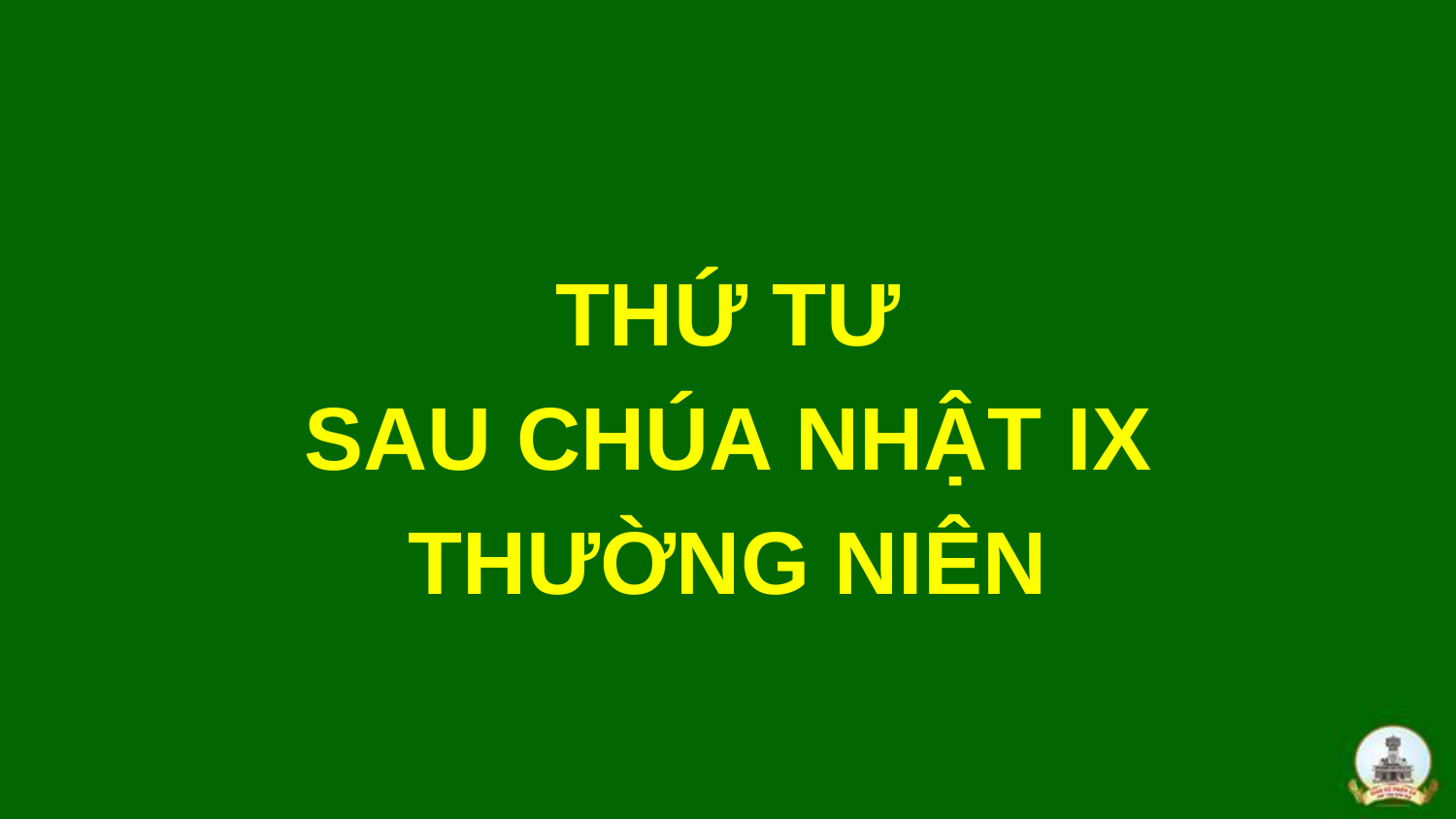

THỨ TƯ
SAU CHÚA NHẬT IX
THƯỜNG NIÊN